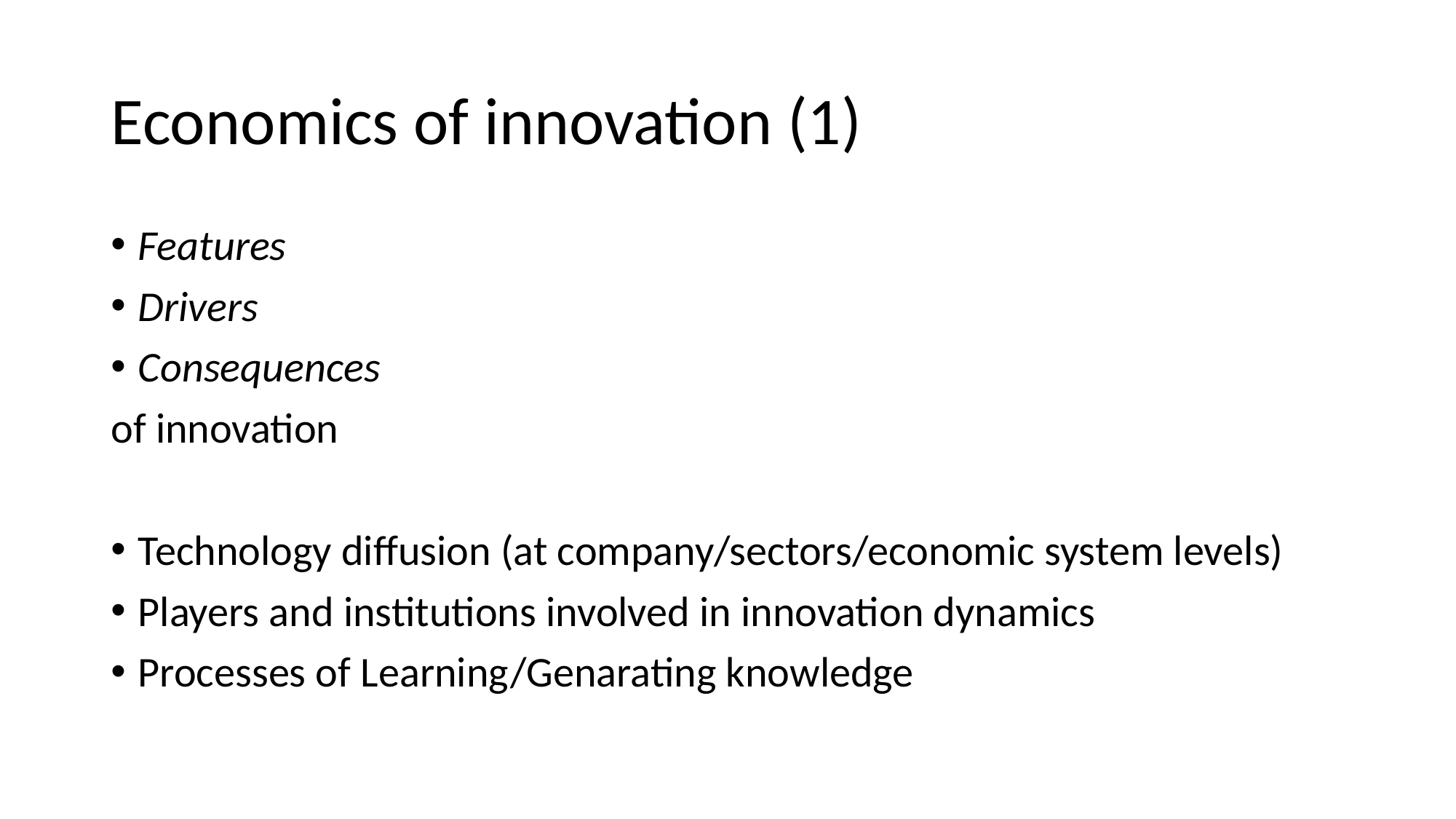

# Economics of innovation (1)
Features
Drivers
Consequences
of innovation

Technology diffusion (at company/sectors/economic system levels)
Players and institutions involved in innovation dynamics
Processes of Learning/Genarating knowledge